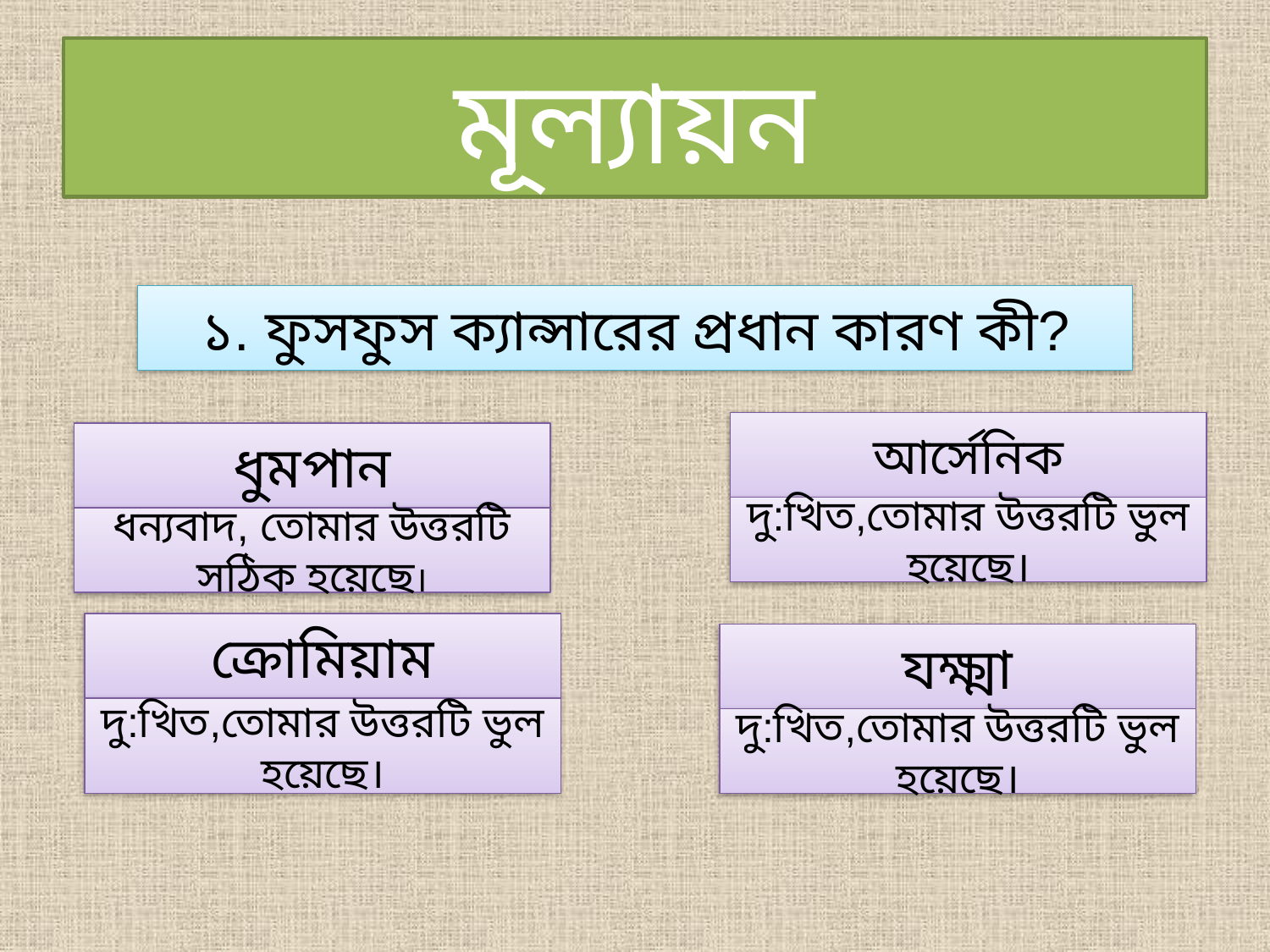

# মূল্যায়ন
১. ফুসফুস ক্যান্সারের প্রধান কারণ কী?
আর্সেনিক
ধুমপান
দু:খিত,তোমার উত্তরটি ভুল হয়েছে।
ধন্যবাদ, তোমার উত্তরটি সঠিক হয়েছে।
ক্রোমিয়াম
যক্ষ্মা
দু:খিত,তোমার উত্তরটি ভুল হয়েছে।
দু:খিত,তোমার উত্তরটি ভুল হয়েছে।